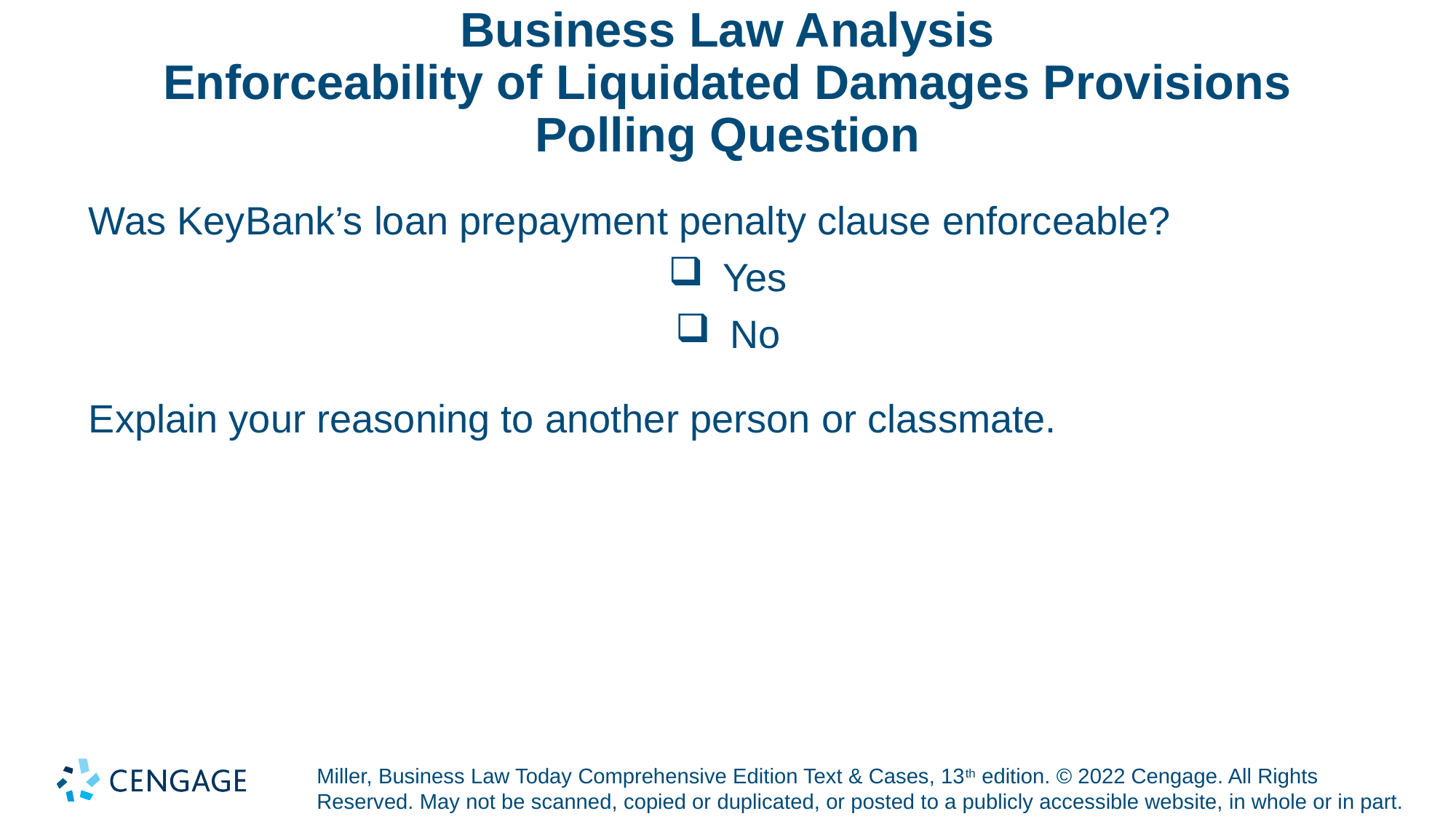

# Business Law Analysis Enforceability of Liquidated Damages Provisions Polling Question
Was KeyBank’s loan prepayment penalty clause enforceable?
Yes
No
Explain your reasoning to another person or classmate.